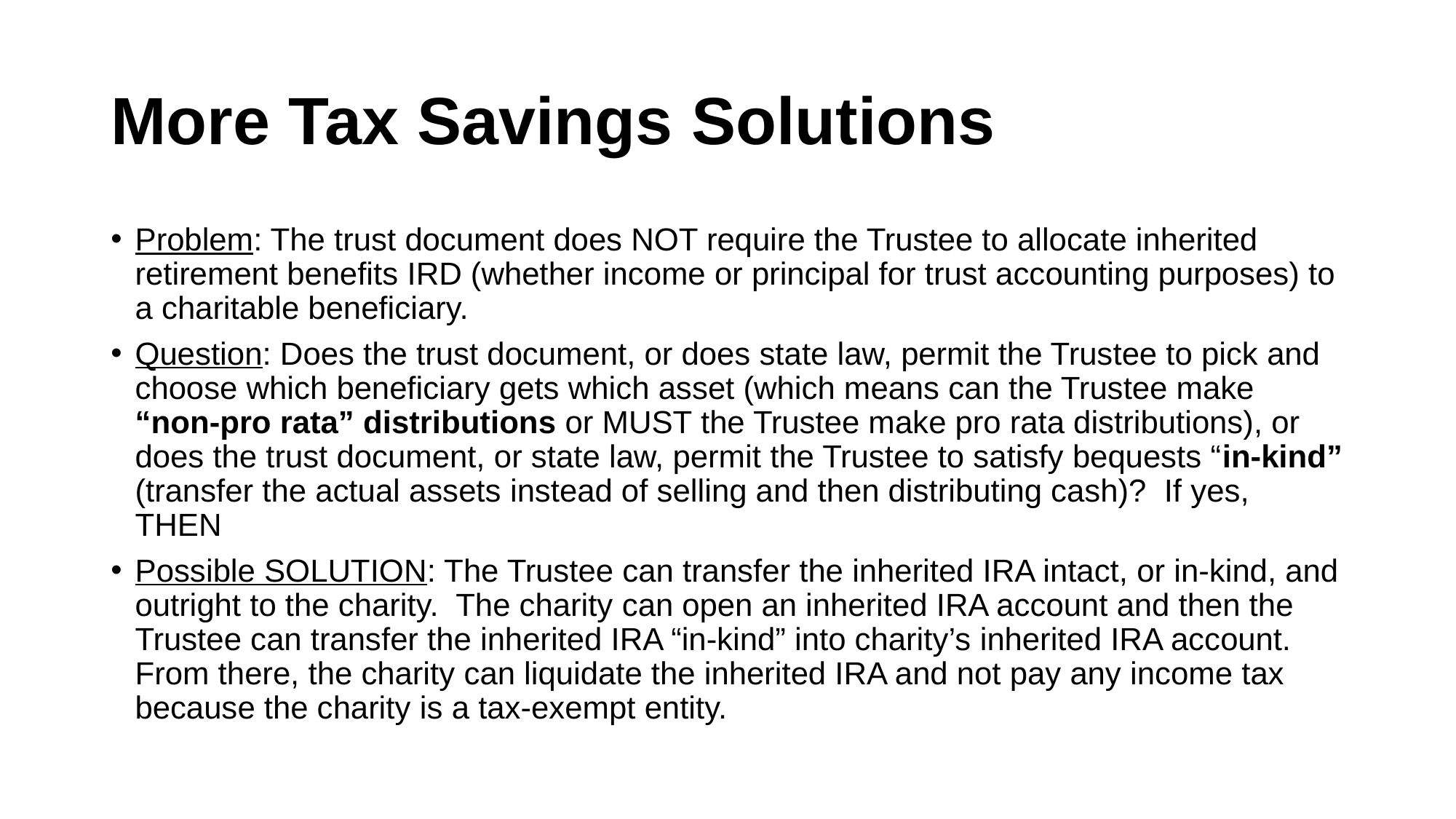

# More Tax Savings Solutions
Problem: The trust document does NOT require the Trustee to allocate inherited retirement benefits IRD (whether income or principal for trust accounting purposes) to a charitable beneficiary.
Question: Does the trust document, or does state law, permit the Trustee to pick and choose which beneficiary gets which asset (which means can the Trustee make “non-pro rata” distributions or MUST the Trustee make pro rata distributions), or does the trust document, or state law, permit the Trustee to satisfy bequests “in-kind” (transfer the actual assets instead of selling and then distributing cash)?  If yes, THEN
Possible SOLUTION: The Trustee can transfer the inherited IRA intact, or in-kind, and outright to the charity.  The charity can open an inherited IRA account and then the Trustee can transfer the inherited IRA “in-kind” into charity’s inherited IRA account.  From there, the charity can liquidate the inherited IRA and not pay any income tax because the charity is a tax-exempt entity.